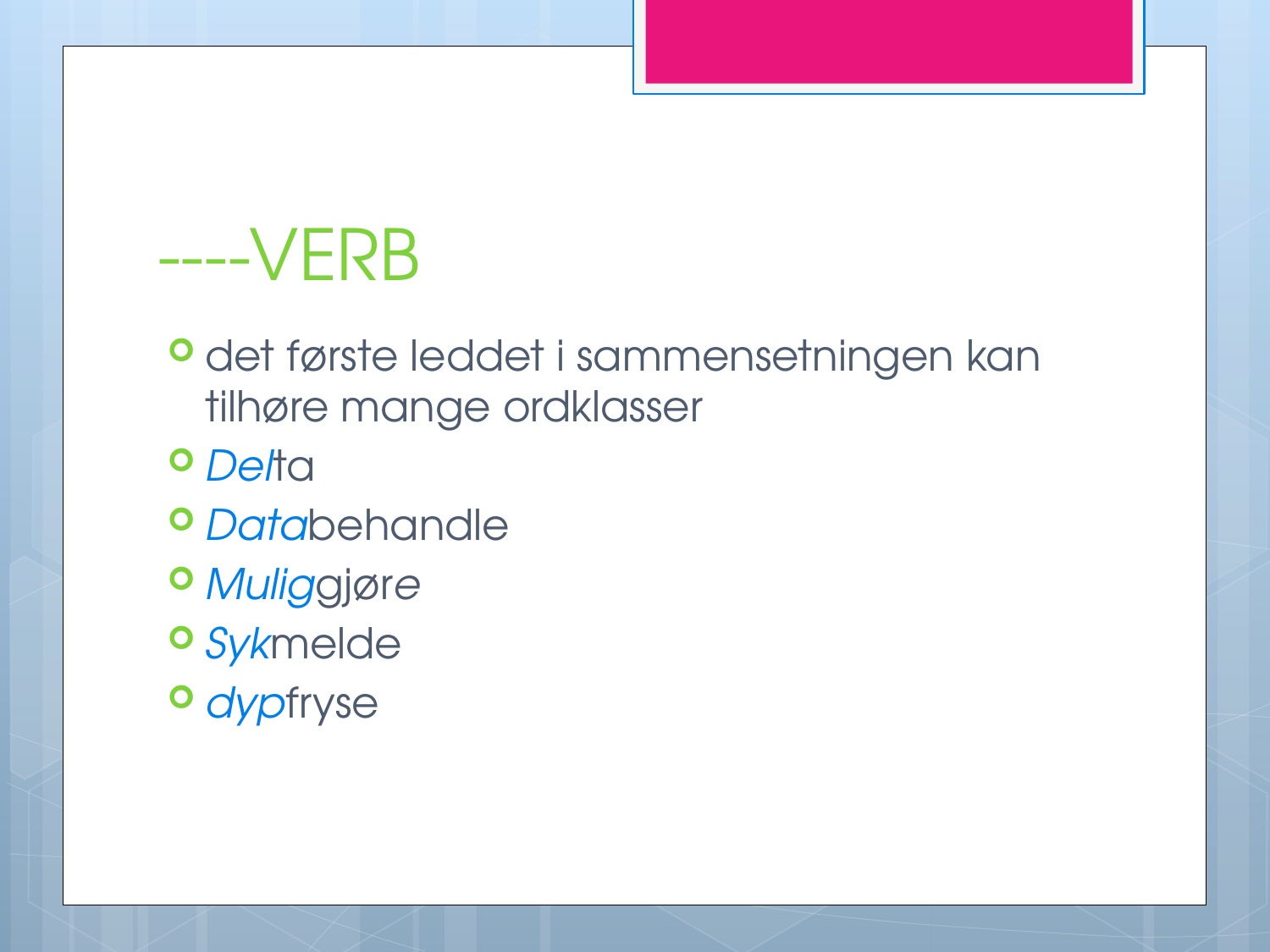

# ----VERB
det første leddet i sammensetningen kan tilhøre mange ordklasser
Delta
Databehandle
Muliggjøre
Sykmelde
dypfryse